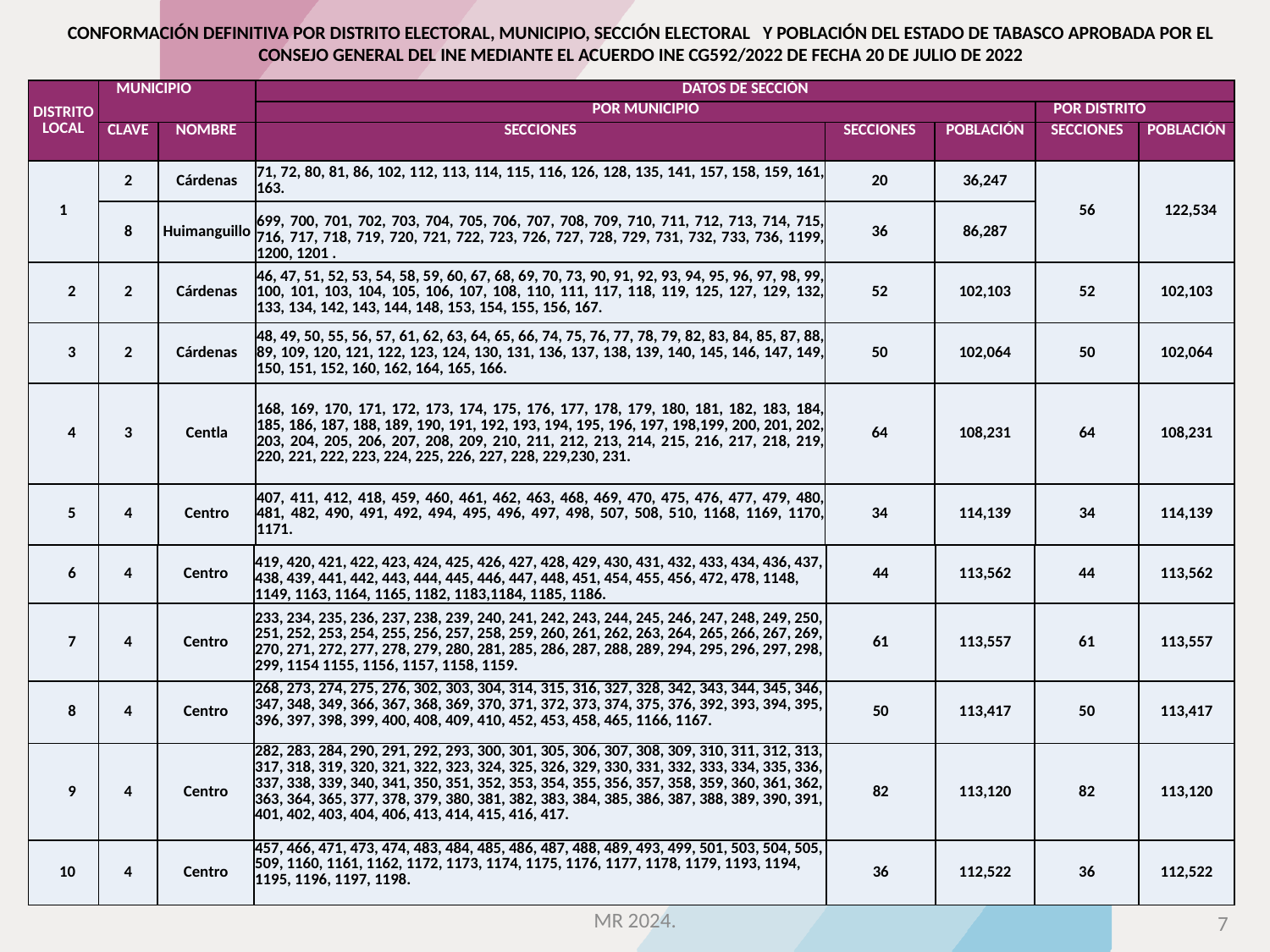

CONFORMACIÓN DEFINITIVA POR DISTRITO ELECTORAL, MUNICIPIO, SECCIÓN ELECTORAL   Y POBLACIÓN DEL ESTADO DE TABASCO APROBADA POR EL CONSEJO GENERAL DEL INE MEDIANTE EL ACUERDO INE CG592/2022 DE FECHA 20 DE JULIO DE 2022
| DISTRITO LOCAL | MUNICIPIO |  | DATOS DE SECCIÓN |  |  |  |  |
| --- | --- | --- | --- | --- | --- | --- | --- |
|  |  |  | POR MUNICIPIO |  |  | POR DISTRITO |  |
|  | CLAVE | NOMBRE | SECCIONES | SECCIONES | POBLACIÓN | SECCIONES | POBLACIÓN |
| 1 | 2 | Cárdenas | 71, 72, 80, 81, 86, 102, 112, 113, 114, 115, 116, 126, 128, 135, 141, 157, 158, 159, 161, 163. | 20 | 36,247 | 56 | 122,534 |
|  | 8 | Huimanguillo | 699, 700, 701, 702, 703, 704, 705, 706, 707, 708, 709, 710, 711, 712, 713, 714, 715, 716, 717, 718, 719, 720, 721, 722, 723, 726, 727, 728, 729, 731, 732, 733, 736, 1199, 1200, 1201 . | 36 | 86,287 |  |  |
| 2 | 2 | Cárdenas | 46, 47, 51, 52, 53, 54, 58, 59, 60, 67, 68, 69, 70, 73, 90, 91, 92, 93, 94, 95, 96, 97, 98, 99, 100, 101, 103, 104, 105, 106, 107, 108, 110, 111, 117, 118, 119, 125, 127, 129, 132, 133, 134, 142, 143, 144, 148, 153, 154, 155, 156, 167. | 52 | 102,103 | 52 | 102,103 |
| 3 | 2 | Cárdenas | 48, 49, 50, 55, 56, 57, 61, 62, 63, 64, 65, 66, 74, 75, 76, 77, 78, 79, 82, 83, 84, 85, 87, 88, 89, 109, 120, 121, 122, 123, 124, 130, 131, 136, 137, 138, 139, 140, 145, 146, 147, 149, 150, 151, 152, 160, 162, 164, 165, 166. | 50 | 102,064 | 50 | 102,064 |
| 4 | 3 | Centla | 168, 169, 170, 171, 172, 173, 174, 175, 176, 177, 178, 179, 180, 181, 182, 183, 184, 185, 186, 187, 188, 189, 190, 191, 192, 193, 194, 195, 196, 197, 198,199, 200, 201, 202, 203, 204, 205, 206, 207, 208, 209, 210, 211, 212, 213, 214, 215, 216, 217, 218, 219, 220, 221, 222, 223, 224, 225, 226, 227, 228, 229,230, 231. | 64 | 108,231 | 64 | 108,231 |
| 5 | 4 | Centro | 407, 411, 412, 418, 459, 460, 461, 462, 463, 468, 469, 470, 475, 476, 477, 479, 480, 481, 482, 490, 491, 492, 494, 495, 496, 497, 498, 507, 508, 510, 1168, 1169, 1170, 1171. | 34 | 114,139 | 34 | 114,139 |
| 6 | 4 | Centro | 419, 420, 421, 422, 423, 424, 425, 426, 427, 428, 429, 430, 431, 432, 433, 434, 436, 437, 438, 439, 441, 442, 443, 444, 445, 446, 447, 448, 451, 454, 455, 456, 472, 478, 1148, 1149, 1163, 1164, 1165, 1182, 1183,1184, 1185, 1186. | 44 | 113,562 | 44 | 113,562 |
| --- | --- | --- | --- | --- | --- | --- | --- |
| 7 | 4 | Centro | 233, 234, 235, 236, 237, 238, 239, 240, 241, 242, 243, 244, 245, 246, 247, 248, 249, 250, 251, 252, 253, 254, 255, 256, 257, 258, 259, 260, 261, 262, 263, 264, 265, 266, 267, 269, 270, 271, 272, 277, 278, 279, 280, 281, 285, 286, 287, 288, 289, 294, 295, 296, 297, 298, 299, 1154 1155, 1156, 1157, 1158, 1159. | 61 | 113,557 | 61 | 113,557 |
| 8 | 4 | Centro | 268, 273, 274, 275, 276, 302, 303, 304, 314, 315, 316, 327, 328, 342, 343, 344, 345, 346, 347, 348, 349, 366, 367, 368, 369, 370, 371, 372, 373, 374, 375, 376, 392, 393, 394, 395, 396, 397, 398, 399, 400, 408, 409, 410, 452, 453, 458, 465, 1166, 1167. | 50 | 113,417 | 50 | 113,417 |
| 9 | 4 | Centro | 282, 283, 284, 290, 291, 292, 293, 300, 301, 305, 306, 307, 308, 309, 310, 311, 312, 313, 317, 318, 319, 320, 321, 322, 323, 324, 325, 326, 329, 330, 331, 332, 333, 334, 335, 336, 337, 338, 339, 340, 341, 350, 351, 352, 353, 354, 355, 356, 357, 358, 359, 360, 361, 362, 363, 364, 365, 377, 378, 379, 380, 381, 382, 383, 384, 385, 386, 387, 388, 389, 390, 391, 401, 402, 403, 404, 406, 413, 414, 415, 416, 417. | 82 | 113,120 | 82 | 113,120 |
| 10 | 4 | Centro | 457, 466, 471, 473, 474, 483, 484, 485, 486, 487, 488, 489, 493, 499, 501, 503, 504, 505, 509, 1160, 1161, 1162, 1172, 1173, 1174, 1175, 1176, 1177, 1178, 1179, 1193, 1194, 1195, 1196, 1197, 1198. | 36 | 112,522 | 36 | 112,522 |
MR 2024.
7